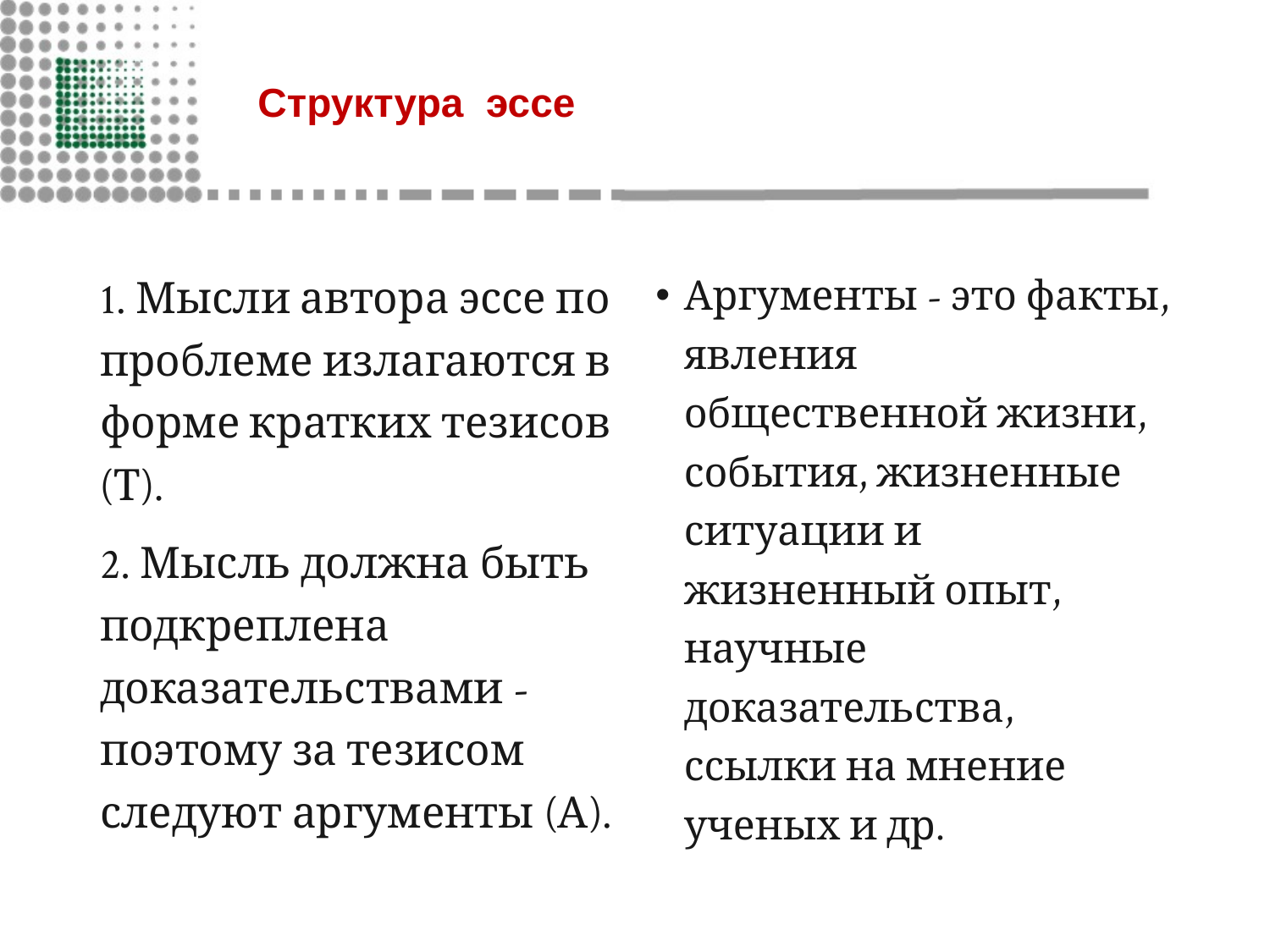

# Структура  эссе
1. Мысли автора эссе по проблеме излагаются в форме кратких тезисов (Т).
2. Мысль должна быть подкреплена доказательствами - поэтому за тезисом следуют аргументы (А).

Аргументы - это факты, явления общественной жизни, события, жизненные ситуации и жизненный опыт, научные доказательства, ссылки на мнение ученых и др.